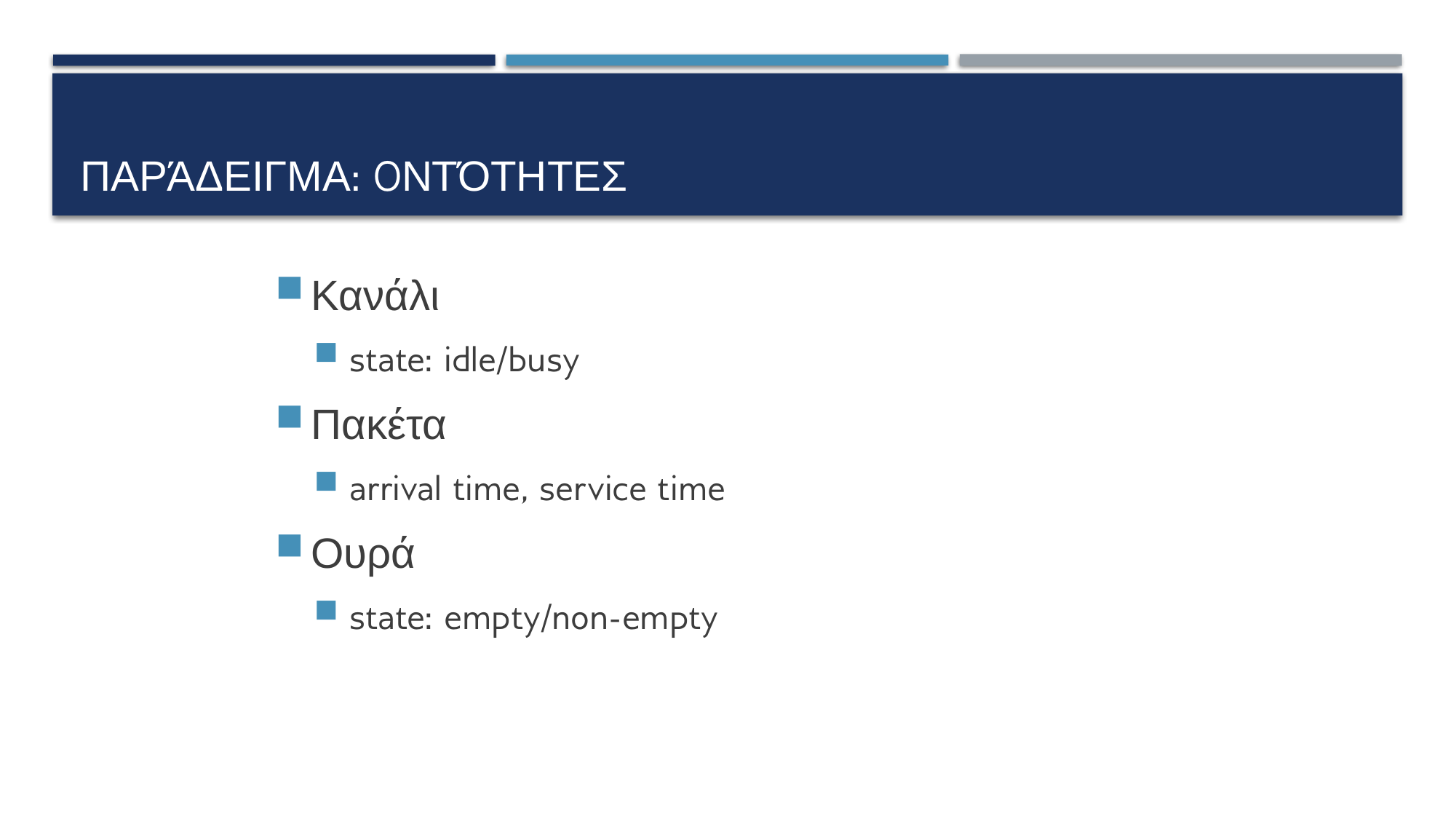

# Παράδειγμα: Oντότητες
Κανάλι
state: idle/busy
Πακέτα
arrival time, service time
Ουρά
state: empty/non-empty